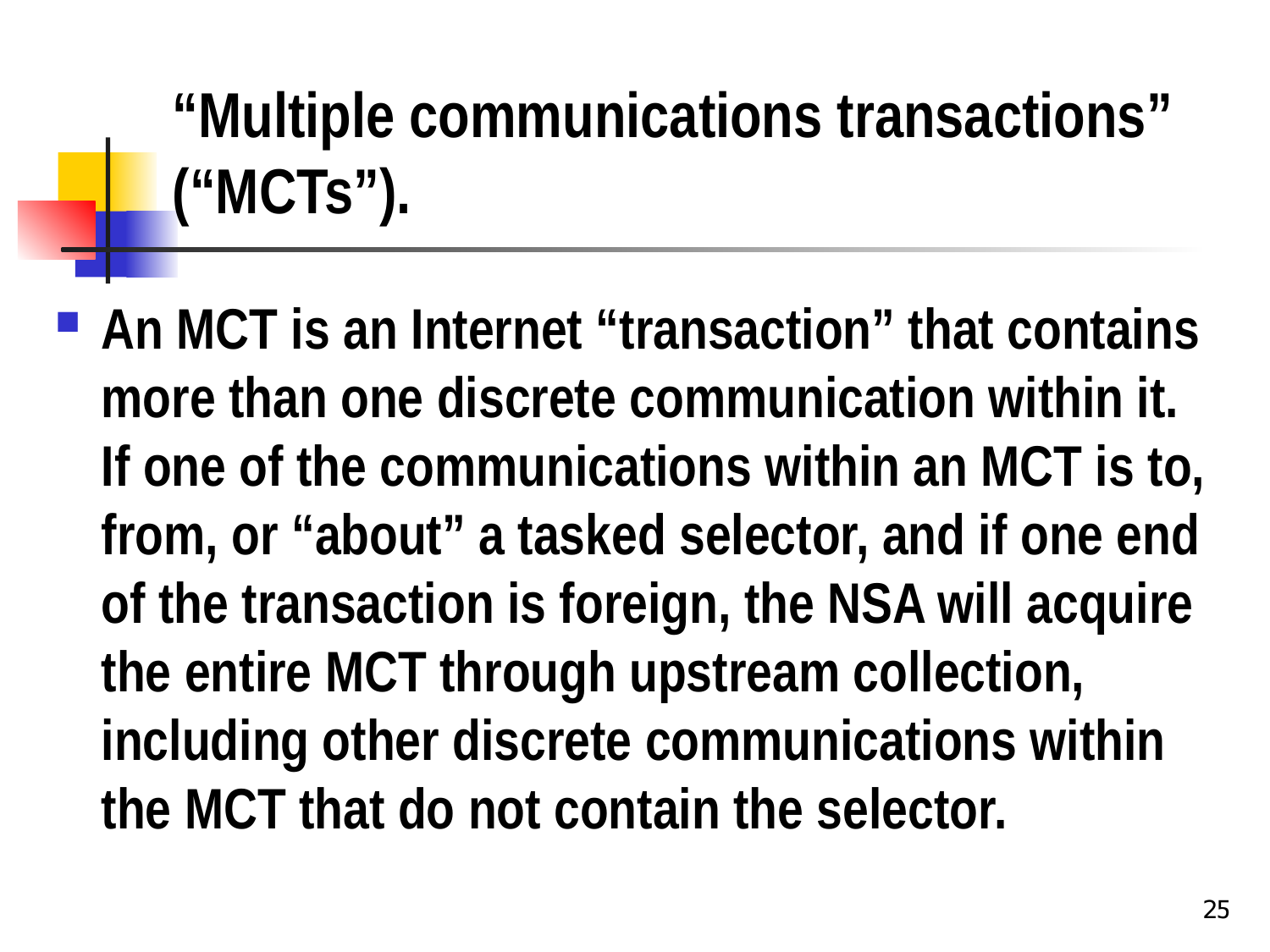

# “Multiple communications transactions” (“MCTs”).
An MCT is an Internet “transaction” that contains more than one discrete communication within it. If one of the communications within an MCT is to, from, or “about” a tasked selector, and if one end of the transaction is foreign, the NSA will acquire the entire MCT through upstream collection, including other discrete communications within the MCT that do not contain the selector.

25